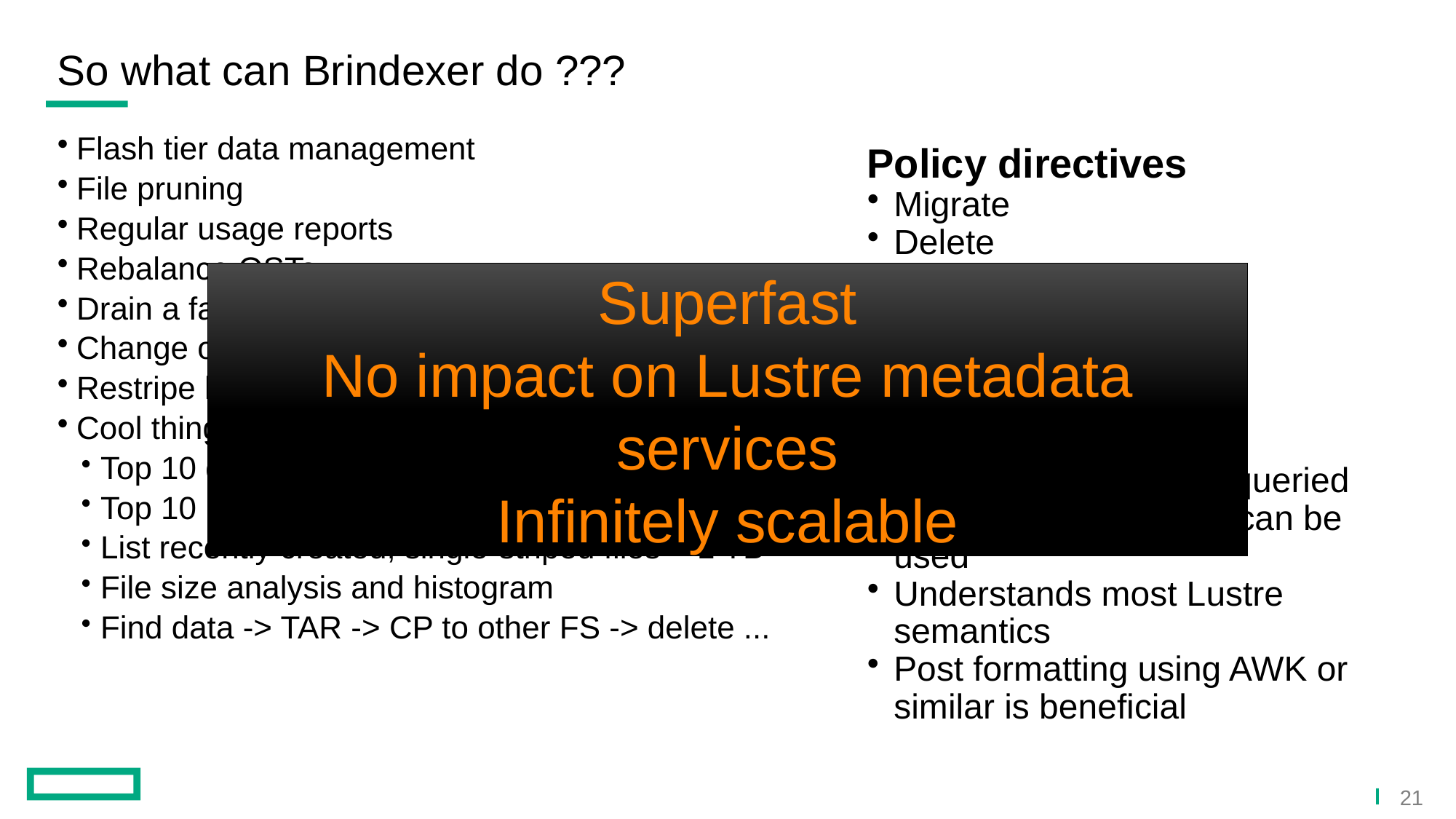

# So what can Brindexer do ???
Flash tier data management
File pruning
Regular usage reports
Rebalance OSTs
Drain a failing OST
Change owner of *.data files in dir/tree/file system
Restripe large files into multiple OSTs
Cool things
Top 10 directories by file count
Top 10 largest files in flash
List recently created, single-striped files > 1 TB
File size analysis and histogram
Find data -> TAR -> CP to other FS -> delete ...
Policy directives
Migrate
Delete
Report
Exec
Incremental_index

Query capabilities
Any metadata can be queried
Most SQL commands can be used
Understands most Lustre semantics
Post formatting using AWK or similar is beneficial

Superfast
No impact on Lustre metadata services
Infinitely scalable
   21